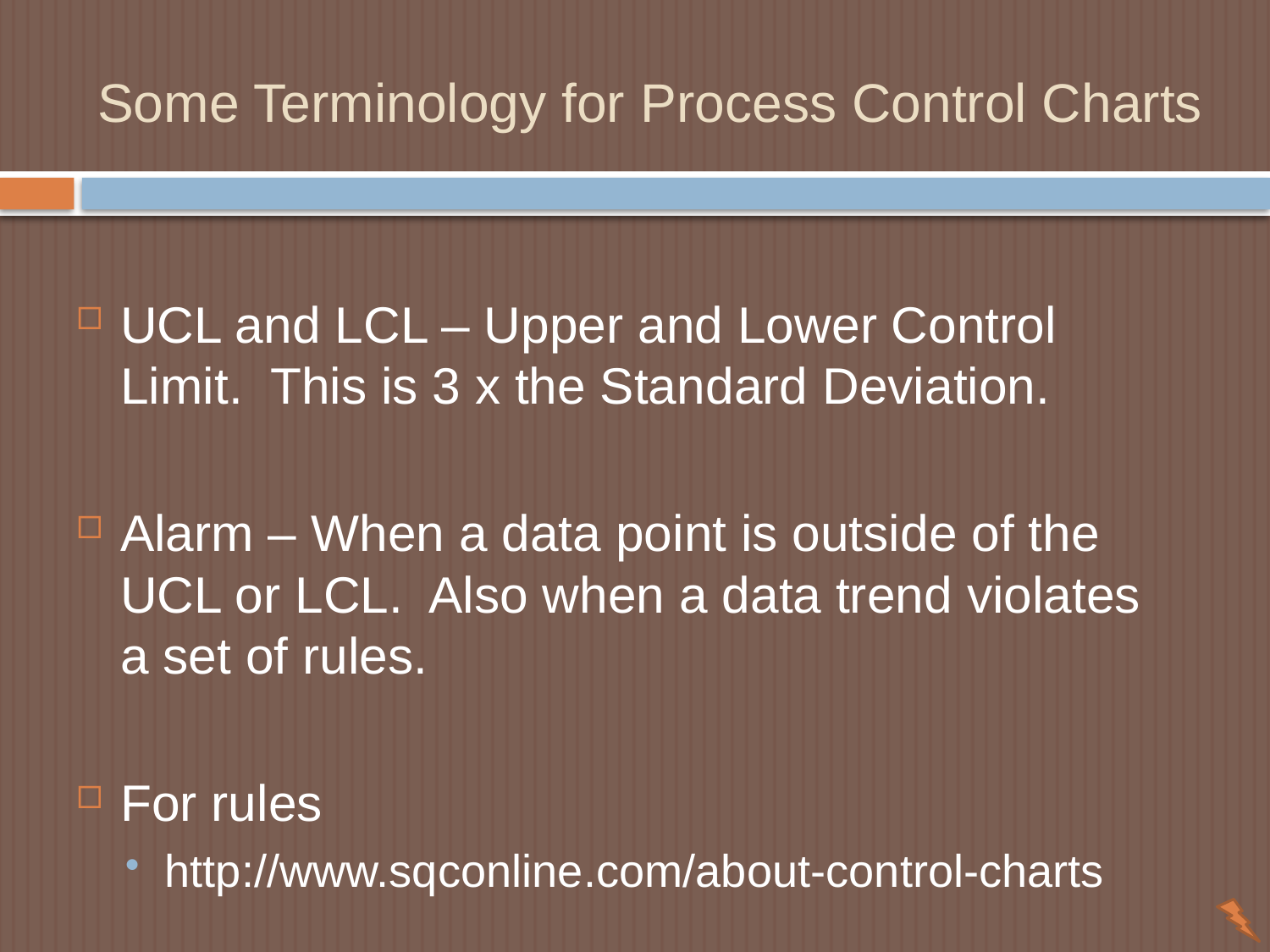

# Some Terminology for Process Control Charts
UCL and LCL – Upper and Lower Control Limit.  This is 3 x the Standard Deviation.

Alarm – When a data point is outside of the UCL or LCL.  Also when a data trend violates a set of rules.

For rules
http://www.sqconline.com/about-control-charts